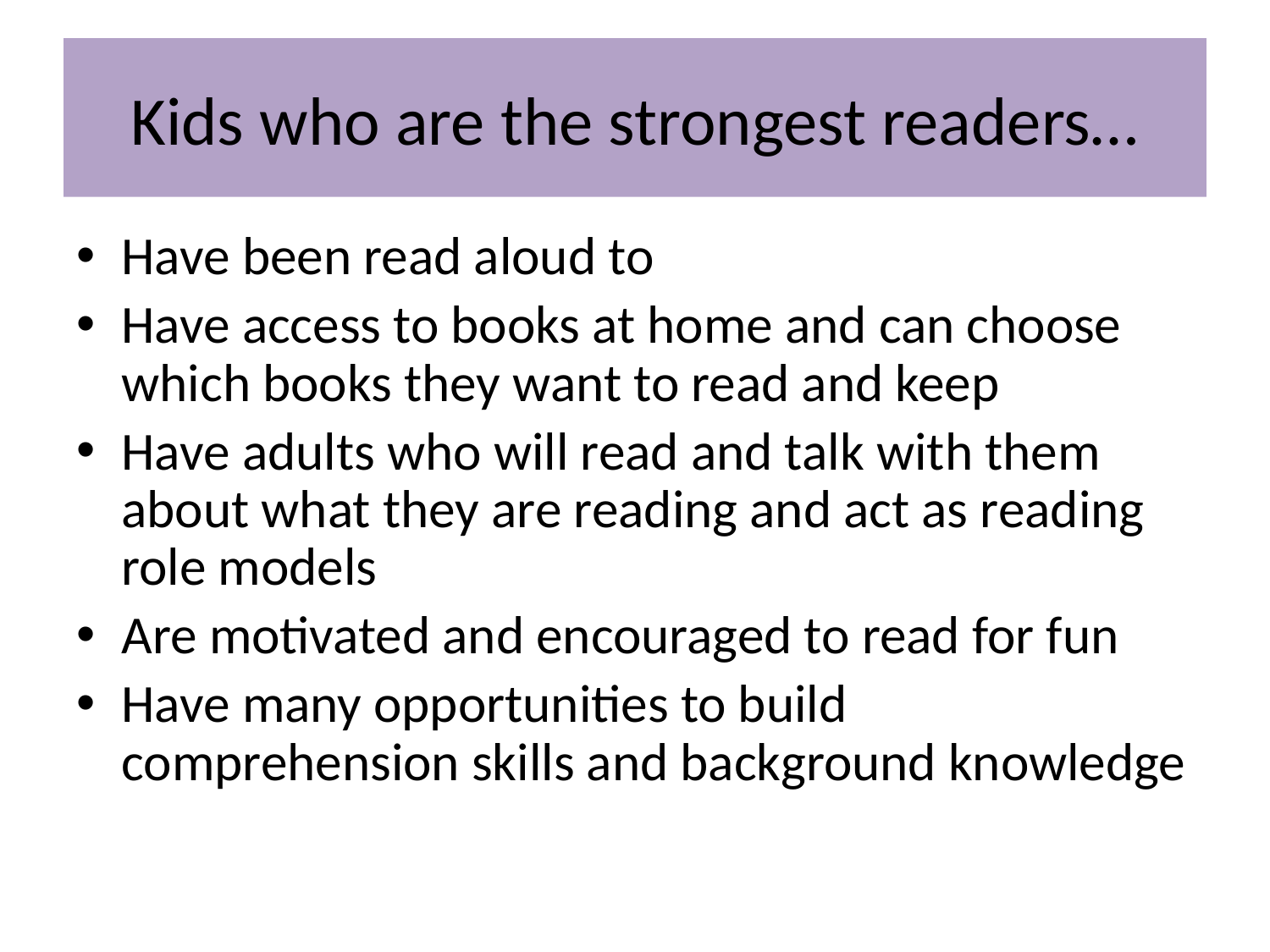

# Kids who are the strongest readers…
Have been read aloud to
Have access to books at home and can choose which books they want to read and keep
Have adults who will read and talk with them about what they are reading and act as reading role models
Are motivated and encouraged to read for fun
Have many opportunities to build comprehension skills and background knowledge